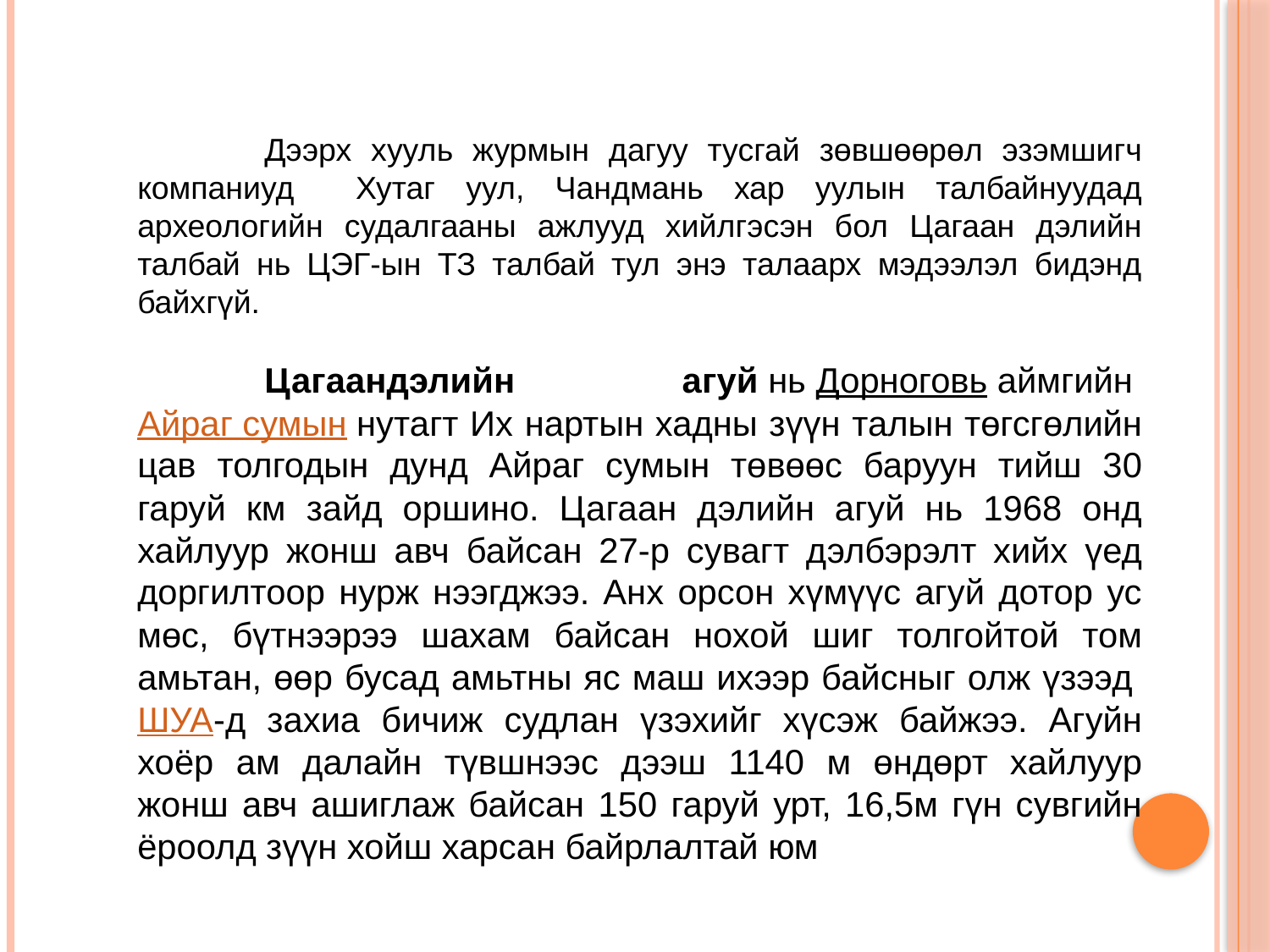

Дээрх хууль журмын дагуу тусгай зөвшөөрөл эзэмшигч компаниуд  Хутаг уул, Чандмань хар уулын талбайнуудад археологийн судалгааны ажлууд хийлгэсэн бол Цагаан дэлийн талбай нь ЦЭГ-ын ТЗ талбай тул энэ талаарх мэдээлэл бидэнд байхгүй.

	Цагаандэлийн агуй нь Дорноговь аймгийн Айраг сумын нутагт Их нартын хадны зүүн талын төгсгөлийн цав толгодын дунд Айраг сумын төвөөс баруун тийш 30 гаруй км зайд оршино. Цагаан дэлийн агуй нь 1968 онд хайлуур жонш авч байсан 27-р сувагт дэлбэрэлт хийх үед доргилтоор нурж нээгджээ. Анх орсон хүмүүс агуй дотор ус мөс, бүтнээрээ шахам байсан нохой шиг толгойтой том амьтан, өөр бусад амьтны яс маш ихээр байсныг олж үзээд ШУА-д захиа бичиж судлан үзэхийг хүсэж байжээ. Агуйн хоёр ам далайн түвшнээс дээш 1140 м өндөрт хайлуур жонш авч ашиглаж байсан 150 гаруй урт, 16,5м гүн сувгийн ёроолд зүүн хойш харсан байрлалтай юм